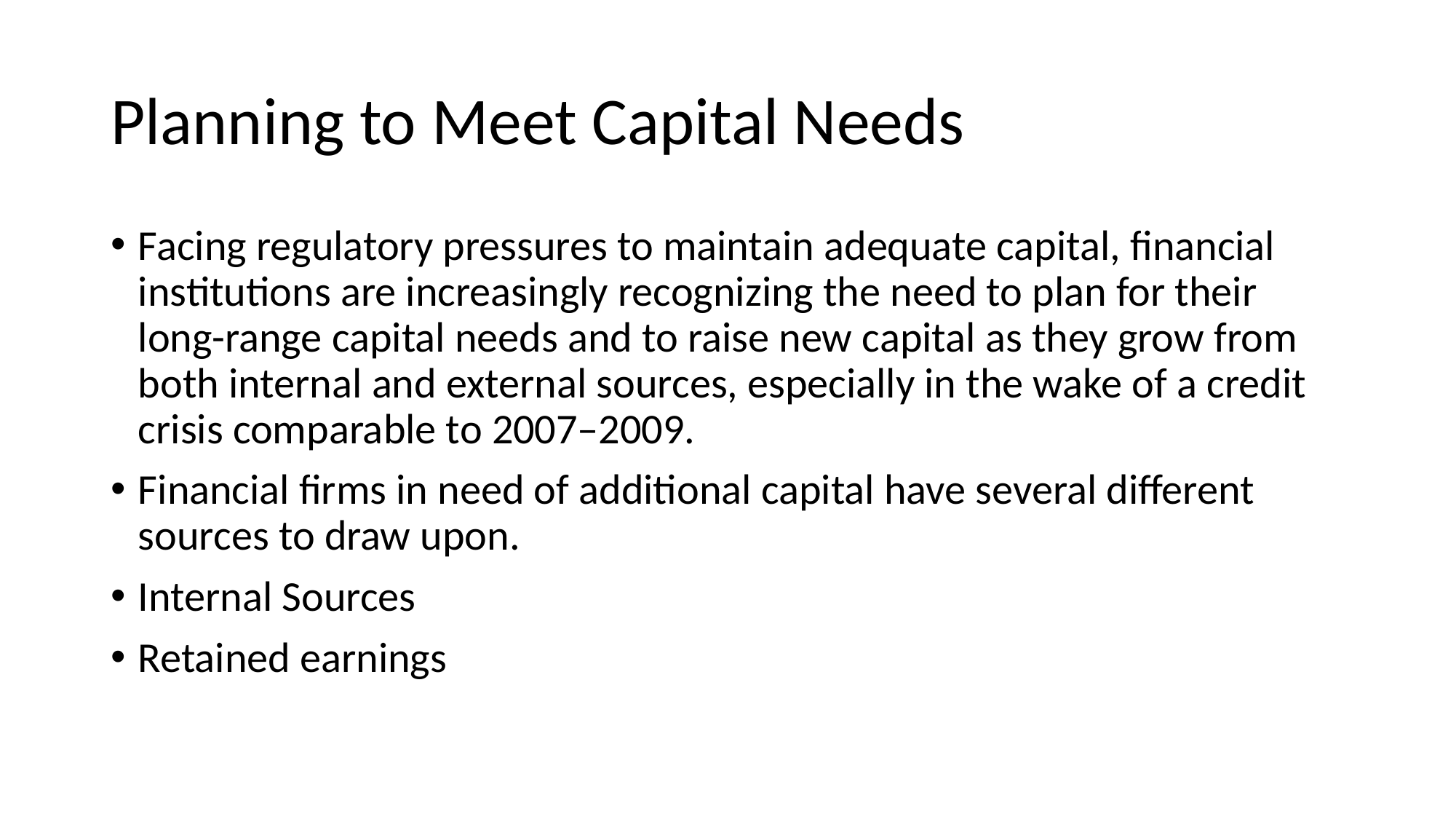

# Planning to Meet Capital Needs
Facing regulatory pressures to maintain adequate capital, financial institutions are increasingly recognizing the need to plan for their long-range capital needs and to raise new capital as they grow from both internal and external sources, especially in the wake of a credit crisis comparable to 2007–2009.
Financial firms in need of additional capital have several different sources to draw upon.
Internal Sources
Retained earnings